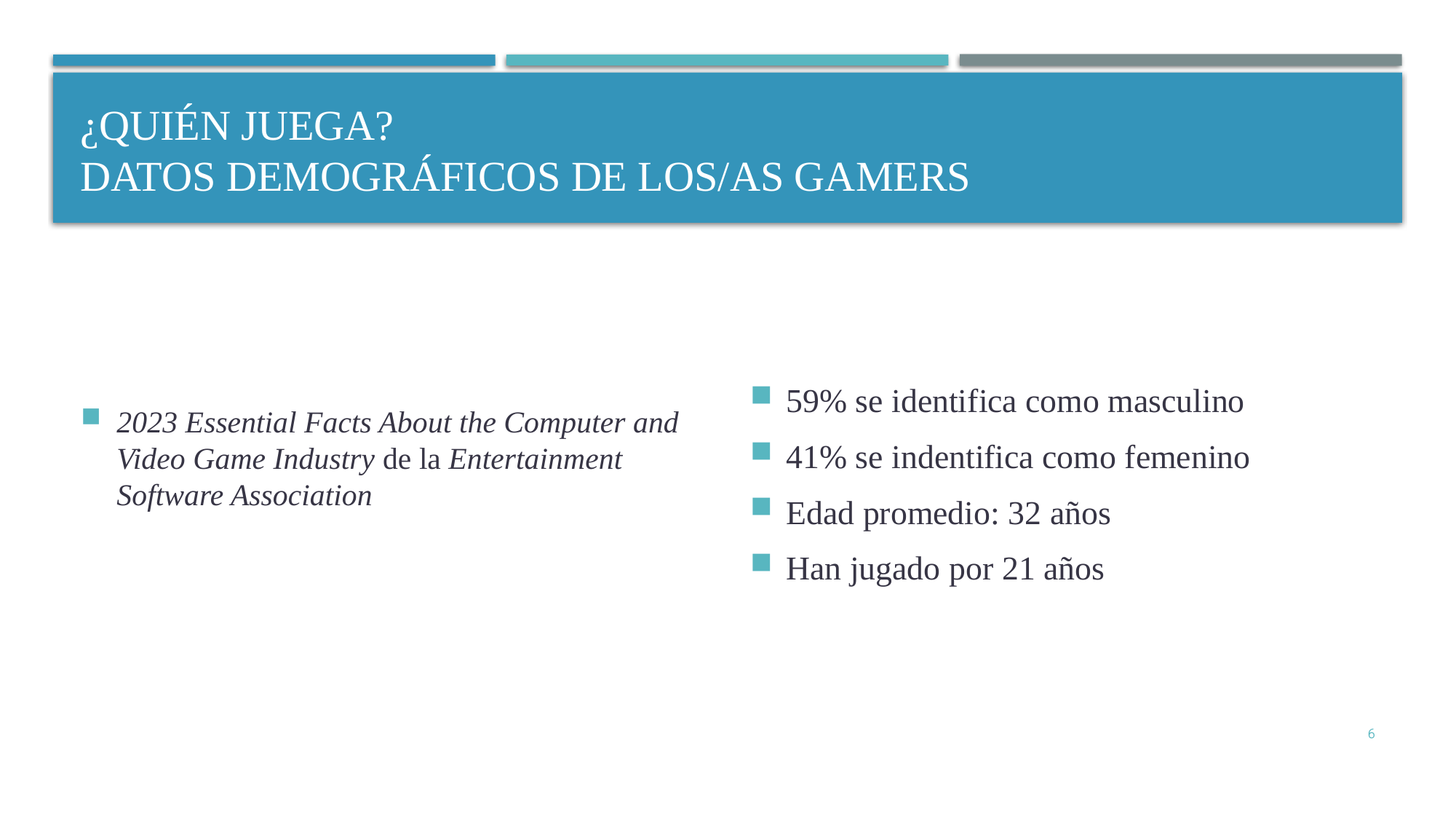

# ¿Quién juega? Datos demográficos de los/as gamers
2023 Essential Facts About the Computer and Video Game Industry de la Entertainment Software Association

59% se identifica como masculino
41% se indentifica como femenino
Edad promedio: 32 años
Han jugado por 21 años

6